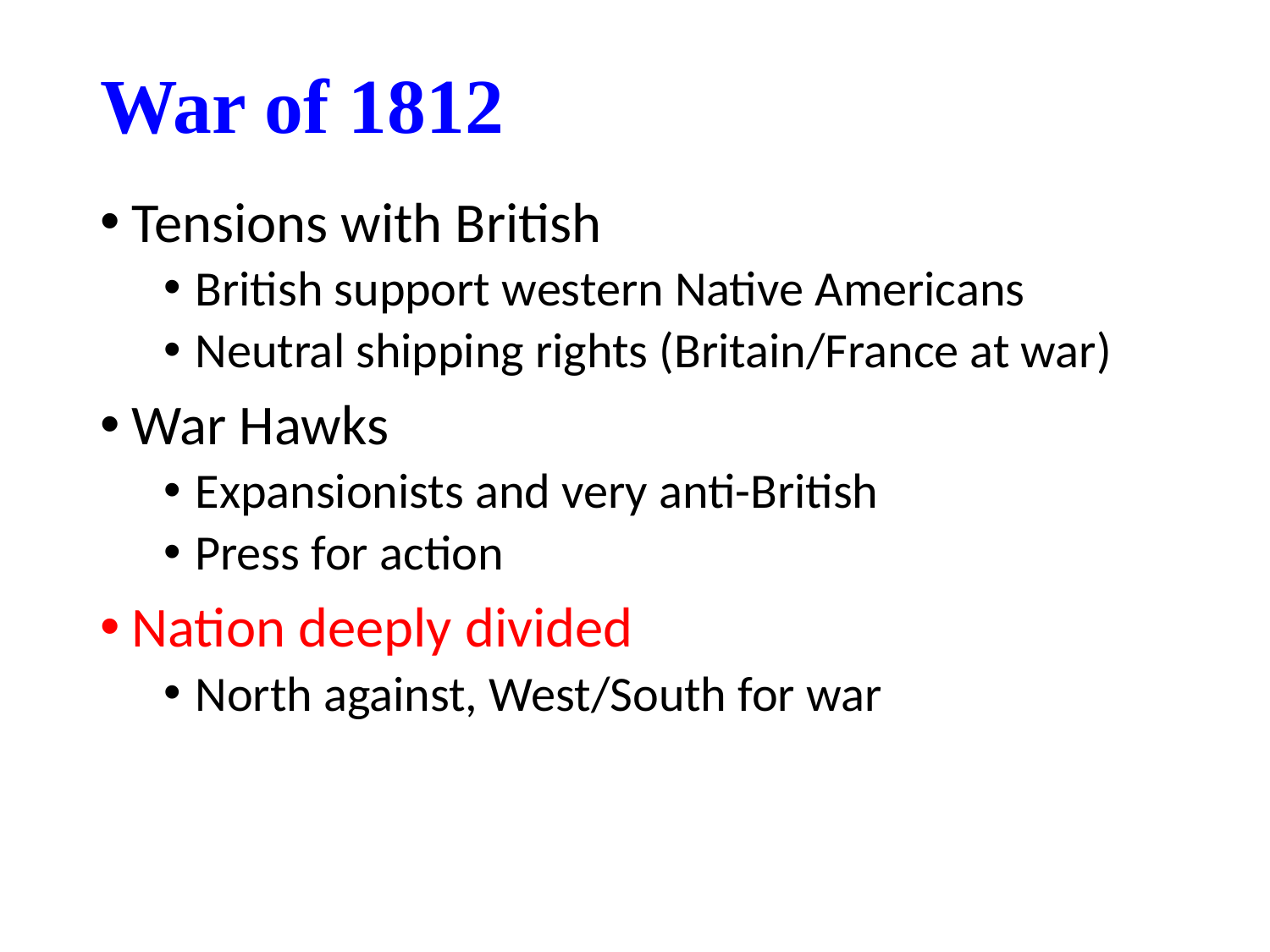

# War of 1812
Tensions with British
British support western Native Americans
Neutral shipping rights (Britain/France at war)
War Hawks
Expansionists and very anti-British
Press for action
Nation deeply divided
North against, West/South for war